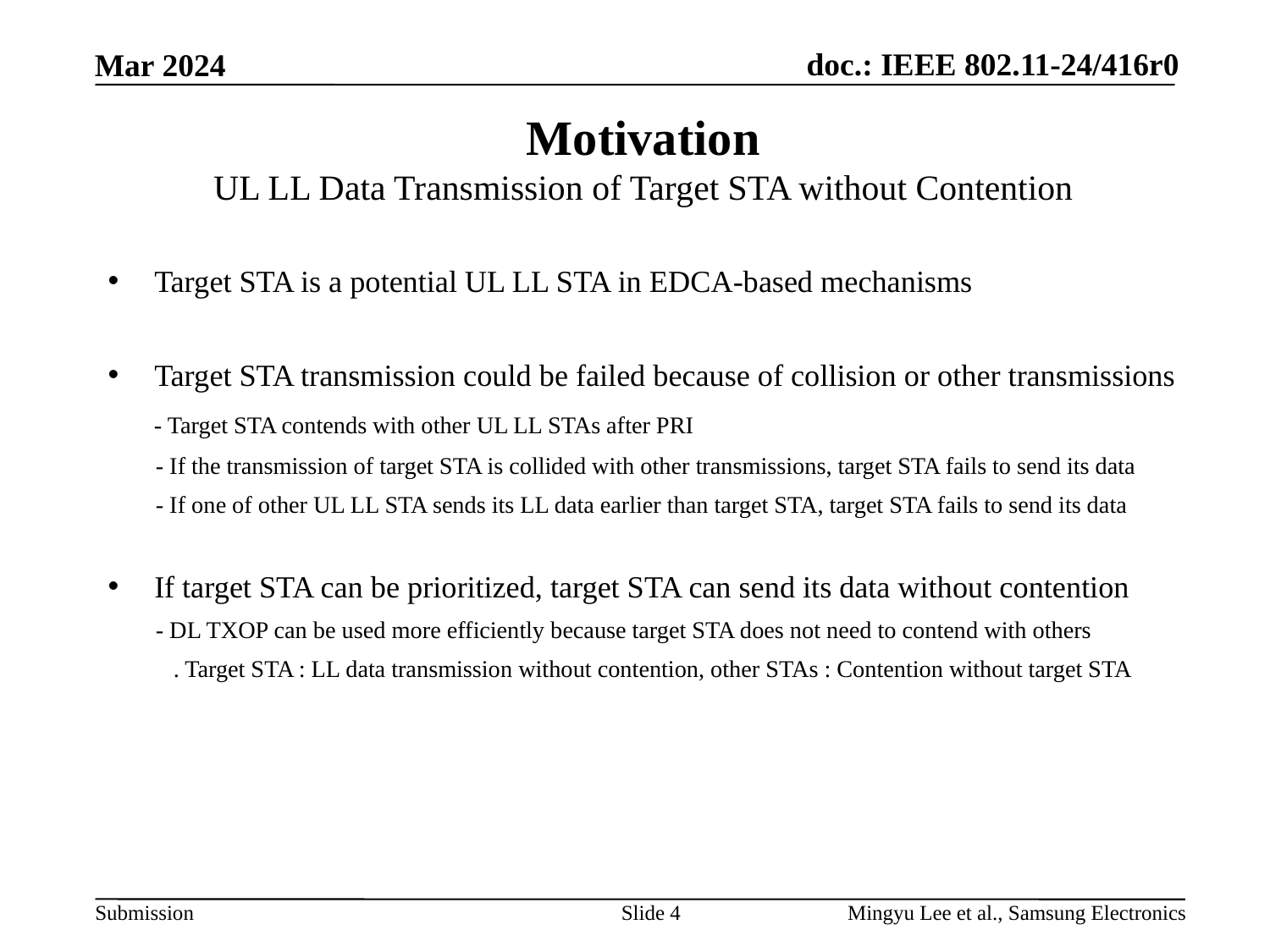

# Motivation UL LL Data Transmission of Target STA without Contention
Target STA is a potential UL LL STA in EDCA-based mechanisms

Target STA transmission could be failed because of collision or other transmissions
      - Target STA contends with other UL LL STAs after PRI
        - If the transmission of target STA is collided with other transmissions, target STA fails to send its data
        - If one of other UL LL STA sends its LL data earlier than target STA, target STA fails to send its data

If target STA can be prioritized, target STA can send its data without contention
        - DL TXOP can be used more efficiently because target STA does not need to contend with others
           . Target STA : LL data transmission without contention, other STAs : Contention without target STA

Slide 4
Mingyu Lee et al., Samsung Electronics